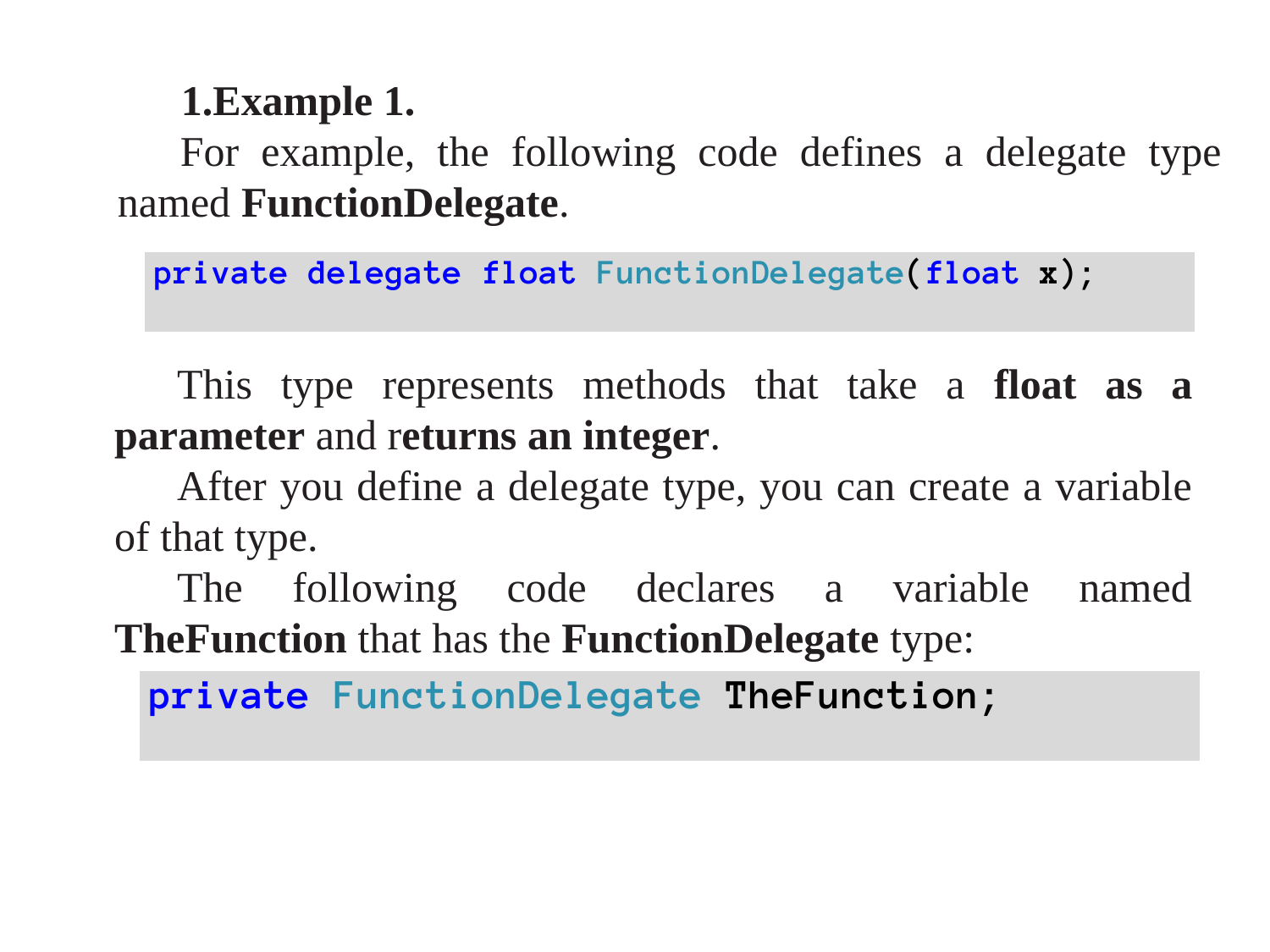

Example 1.
For example, the following code defines a delegate type named FunctionDelegate.

| private delegate float FunctionDelegate(float x); |
| --- |
This type represents methods that take a float as a parameter and returns an integer.
After you define a delegate type, you can create a variable of that type.
The following code declares a variable named TheFunction that has the FunctionDelegate type:
| private FunctionDelegate TheFunction; |
| --- |